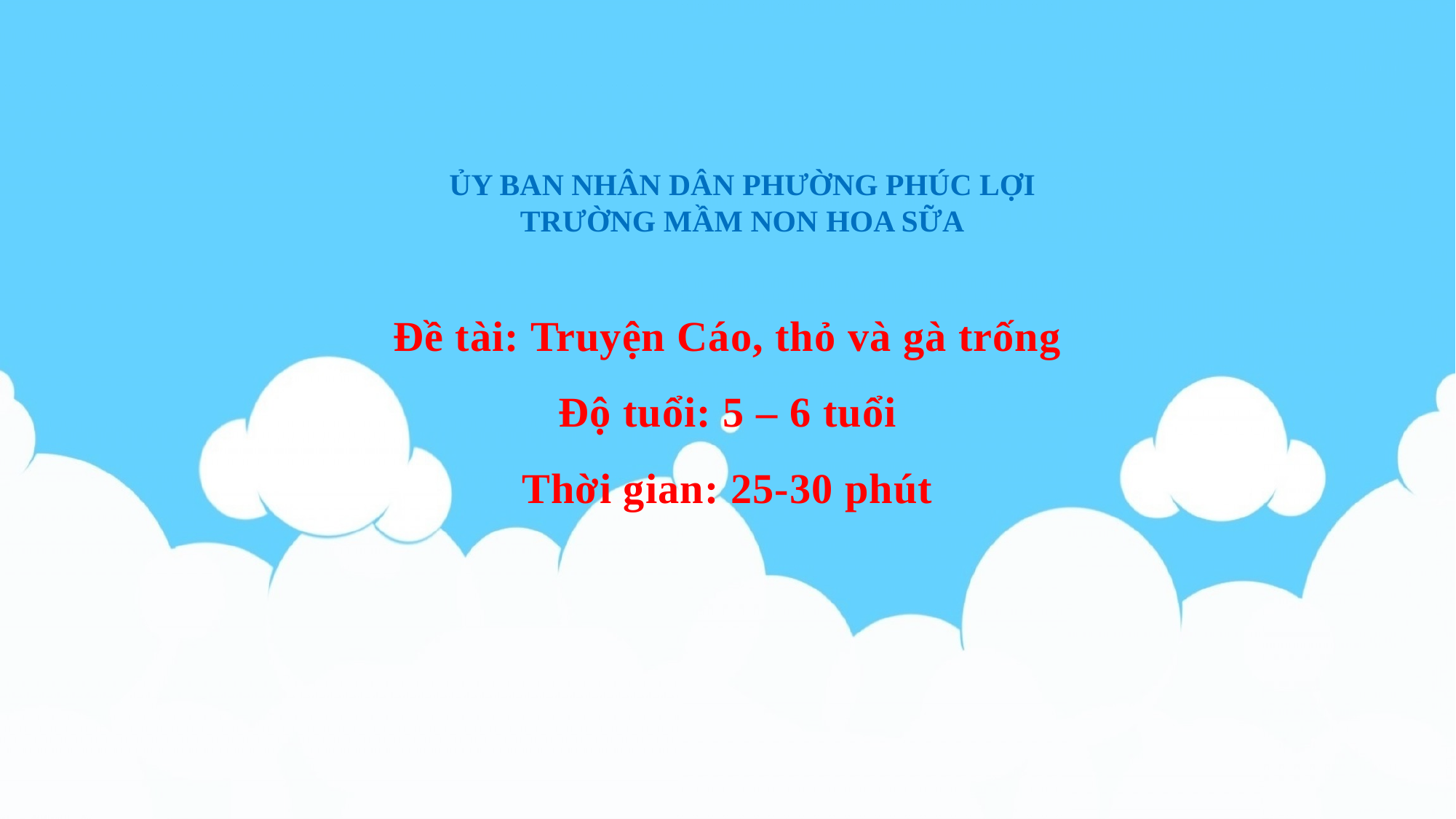

#

Đề tài: Truyện Cáo, thỏ và gà trống
Độ tuổi: 5 – 6 tuổi
Thời gian: 25-30 phút
ỦY BAN NHÂN DÂN PHƯỜNG PHÚC LỢI
TRƯỜNG MẦM NON HOA SỮA